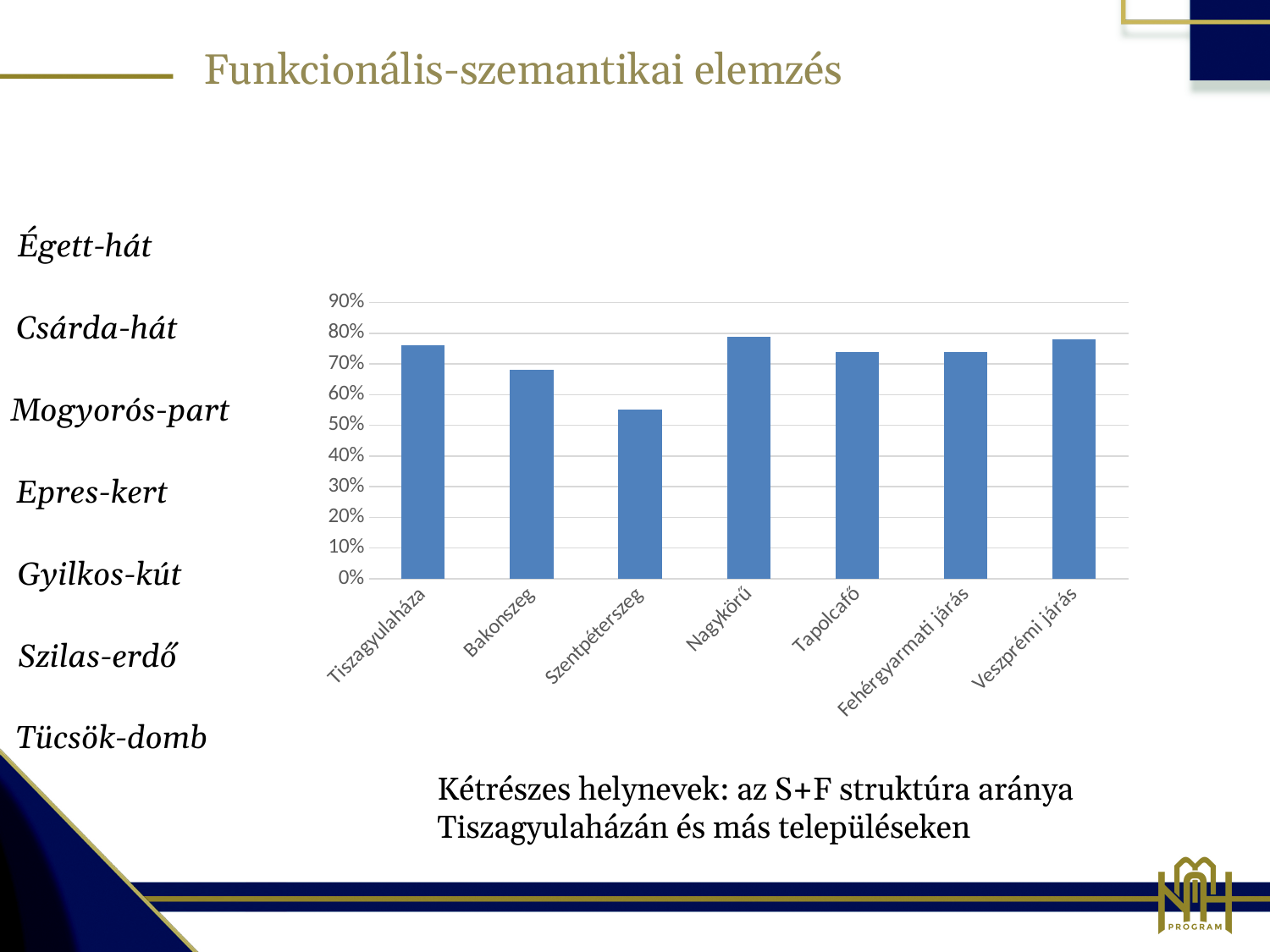

Funkcionális-szemantikai elemzés

### Chart

| Category | 1. adatsor | Oszlop1 | Oszlop2 |
|---|---|---|---|
| Tiszagyulaháza | 0.76 | None | None |
| Bakonszeg | 0.68 | None | None |
| Szentpéterszeg | 0.55 | None | None |
| Nagykörű | 0.79 | None | None |
| Tapolcafő | 0.74 | None | None |
| Fehérgyarmati járás | 0.74 | None | None |
| Veszprémi járás | 0.78 | None | None |
Égett-hát
Csárda-hát
Mogyorós-part
Epres-kert
Gyilkos-kút
Szilas-erdő
Tücsök-domb
Kétrészes helynevek: az S+F struktúra aránya Tiszagyulaházán és más településeken